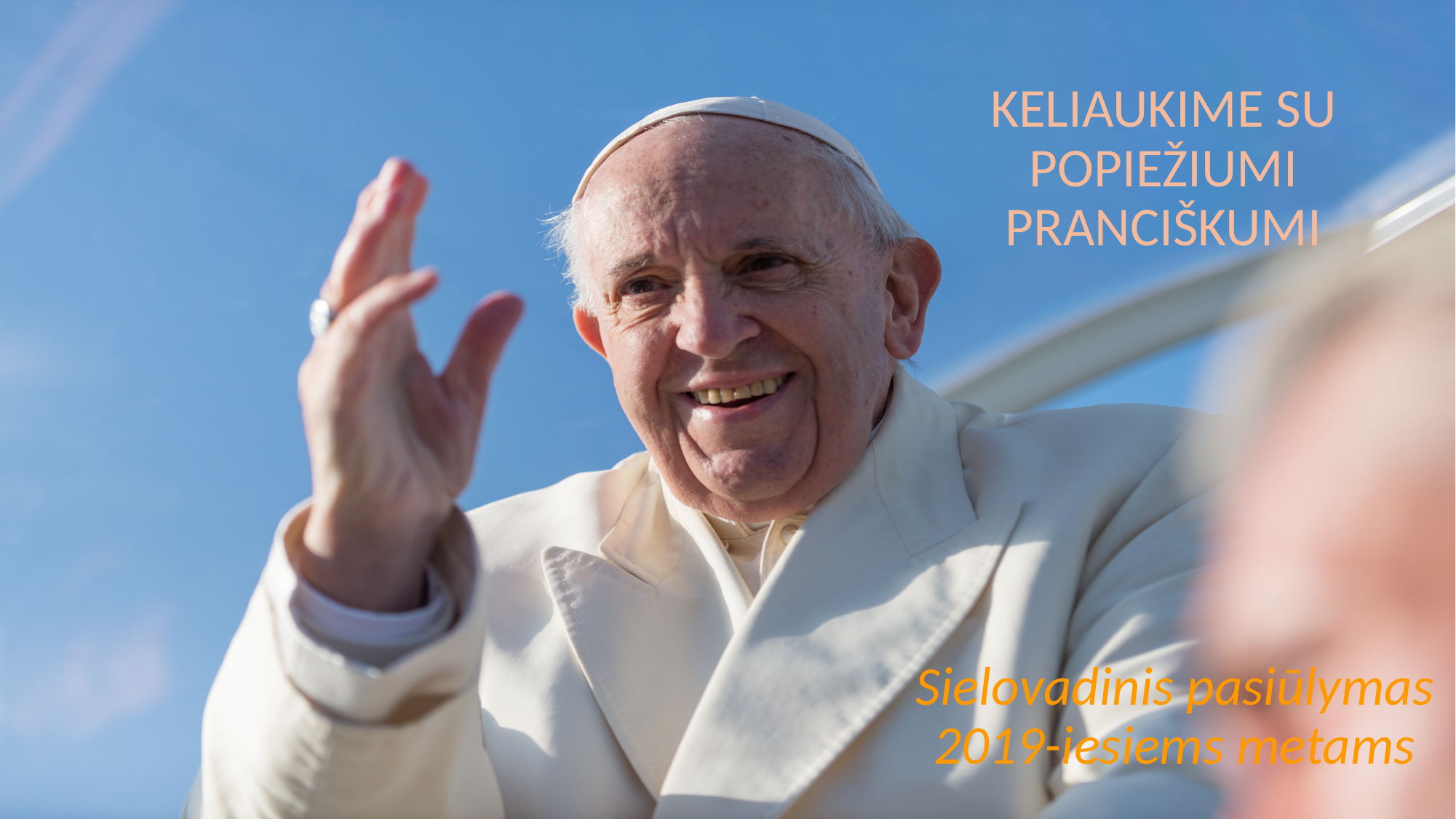

# KELIAUKIME SU POPIEŽIUMI PRANCIŠKUMI
Sielovadinis pasiūlymas
2019-iesiems metams